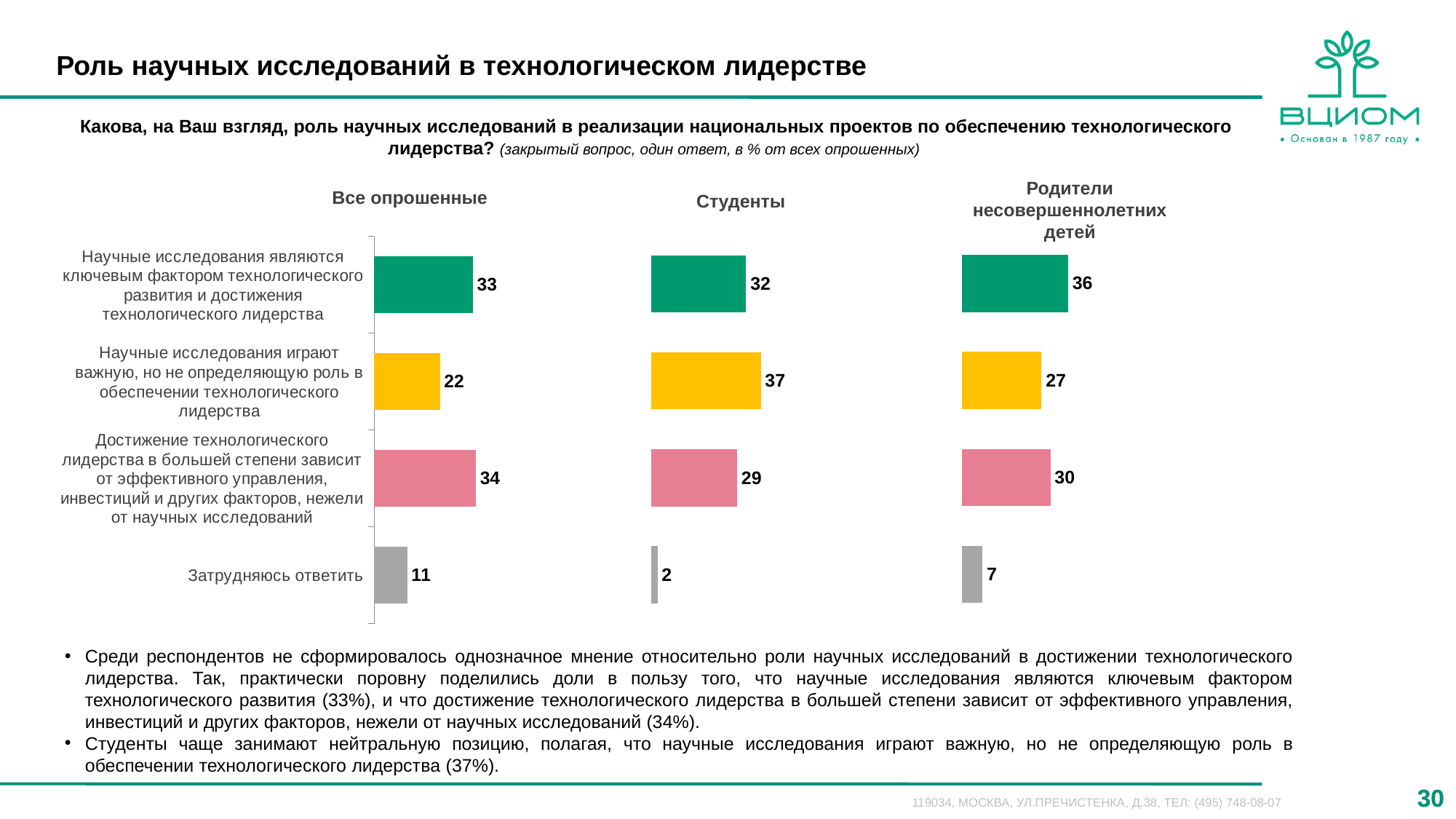

# Роль научных исследований в технологическом лидерстве
Какова, на Ваш взгляд, роль научных исследований в реализации национальных проектов по обеспечению технологического лидерства? (закрытый вопрос, один ответ, в % от всех опрошенных)
Родители несовершеннолетних детей
Все опрошенные
Студенты

### Chart

| Category | Ряд 1 |
|---|---|
| Научные исследования являются ключевым фактором технологического развития и достижения технологического лидерства | 36.0 |
| Научные исследования играют важную, но не определяющую роль в обеспечении технологического лидерства | 27.0 |
| Достижение технологического лидерства в большей степени зависит от эффективного управления, инвестиций и других факторов, нежели от научных исследований | 30.0 |
| Затрудняюсь ответить | 7.0 |

### Chart

| Category | Ряд 1 |
|---|---|
| Научные исследования являются ключевым фактором технологического развития и достижения технологического лидерства | 32.0 |
| Научные исследования играют важную, но не определяющую роль в обеспечении технологического лидерства | 37.0 |
| Достижение технологического лидерства в большей степени зависит от эффективного управления, инвестиций и других факторов, нежели от научных исследований | 29.0 |
| Затрудняюсь ответить | 2.0 |

### Chart

| Category | Ряд 1 |
|---|---|
| Научные исследования являются ключевым фактором технологического развития и достижения технологического лидерства | 33.0 |
| Научные исследования играют важную, но не определяющую роль в обеспечении технологического лидерства | 22.0 |
| Достижение технологического лидерства в большей степени зависит от эффективного управления, инвестиций и других факторов, нежели от научных исследований | 34.0 |
| Затрудняюсь ответить | 11.0 |
Среди респондентов не сформировалось однозначное мнение относительно роли научных исследований в достижении технологического лидерства. Так, практически поровну поделились доли в пользу того, что научные исследования являются ключевым фактором технологического развития (33%), и что достижение технологического лидерства в большей степени зависит от эффективного управления, инвестиций и других факторов, нежели от научных исследований (34%).
Студенты чаще занимают нейтральную позицию, полагая, что научные исследования играют важную, но не определяющую роль в обеспечении технологического лидерства (37%).